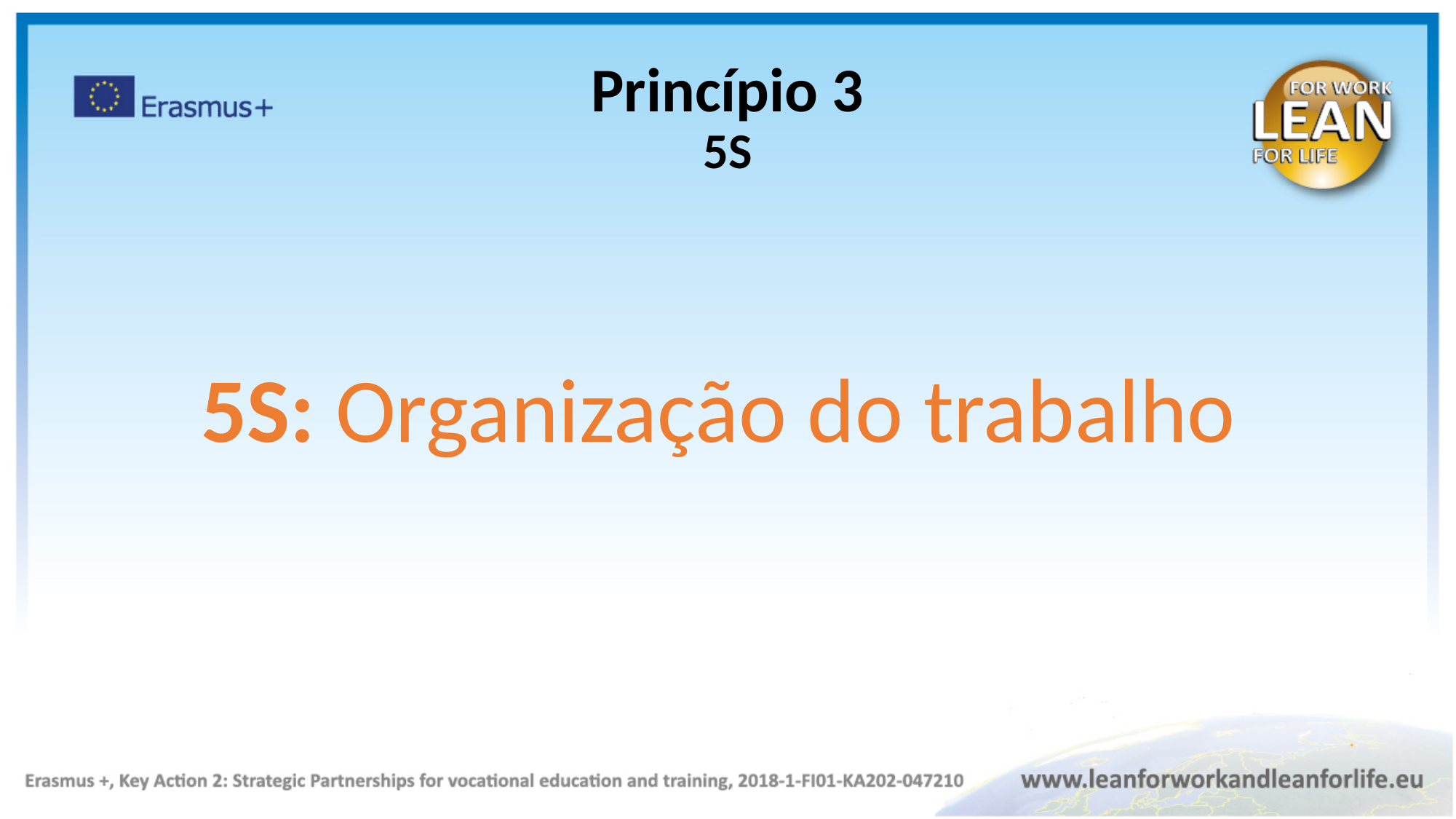

Princípio 3
5S
5S: Organização do trabalho